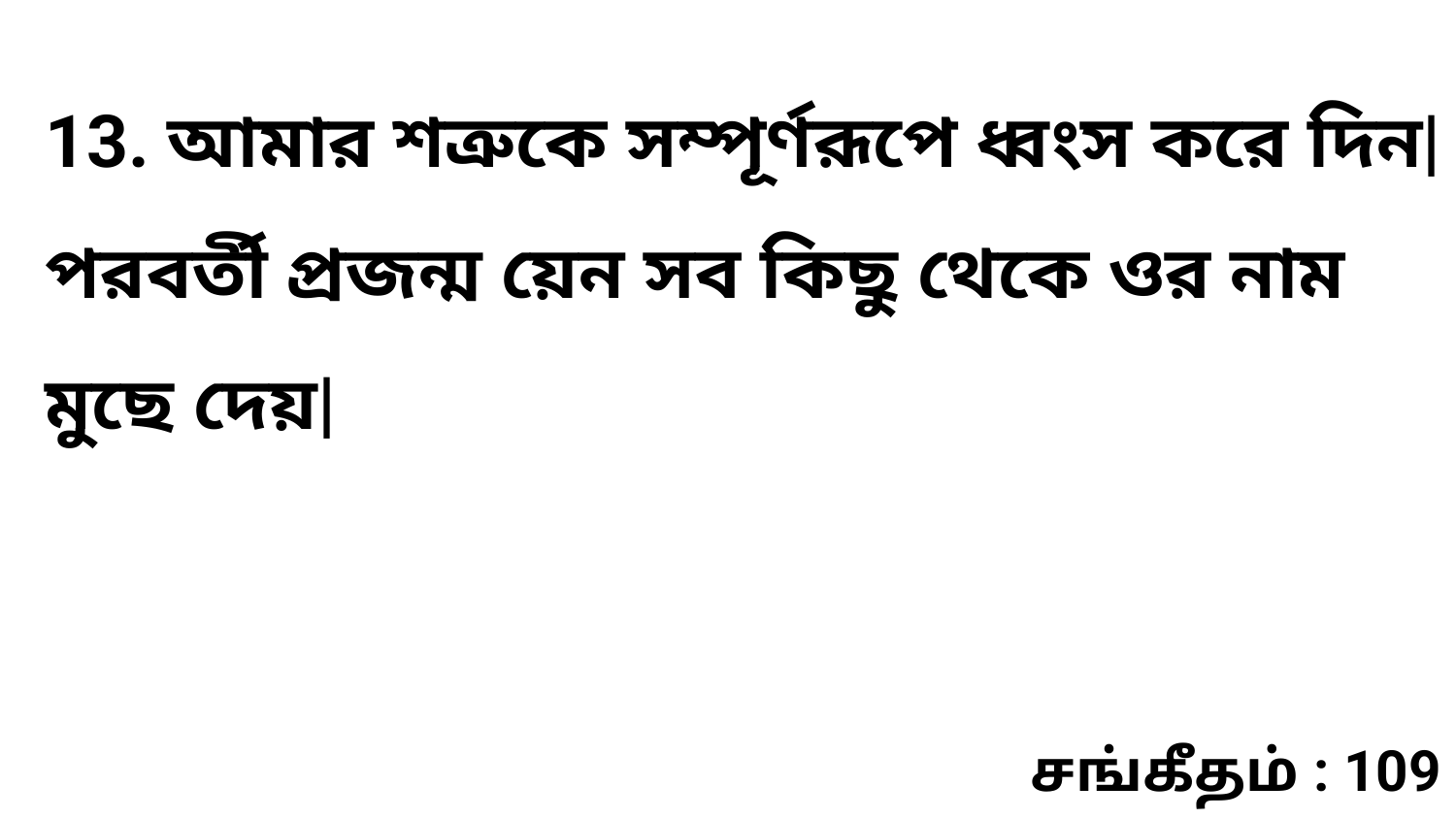

13. আমার শত্রুকে সম্পূর্ণরূপে ধ্বংস করে দিন| পরবর্তী প্রজন্ম য়েন সব কিছু থেকে ওর নাম মুছে দেয়|
சங்கீதம் : 109